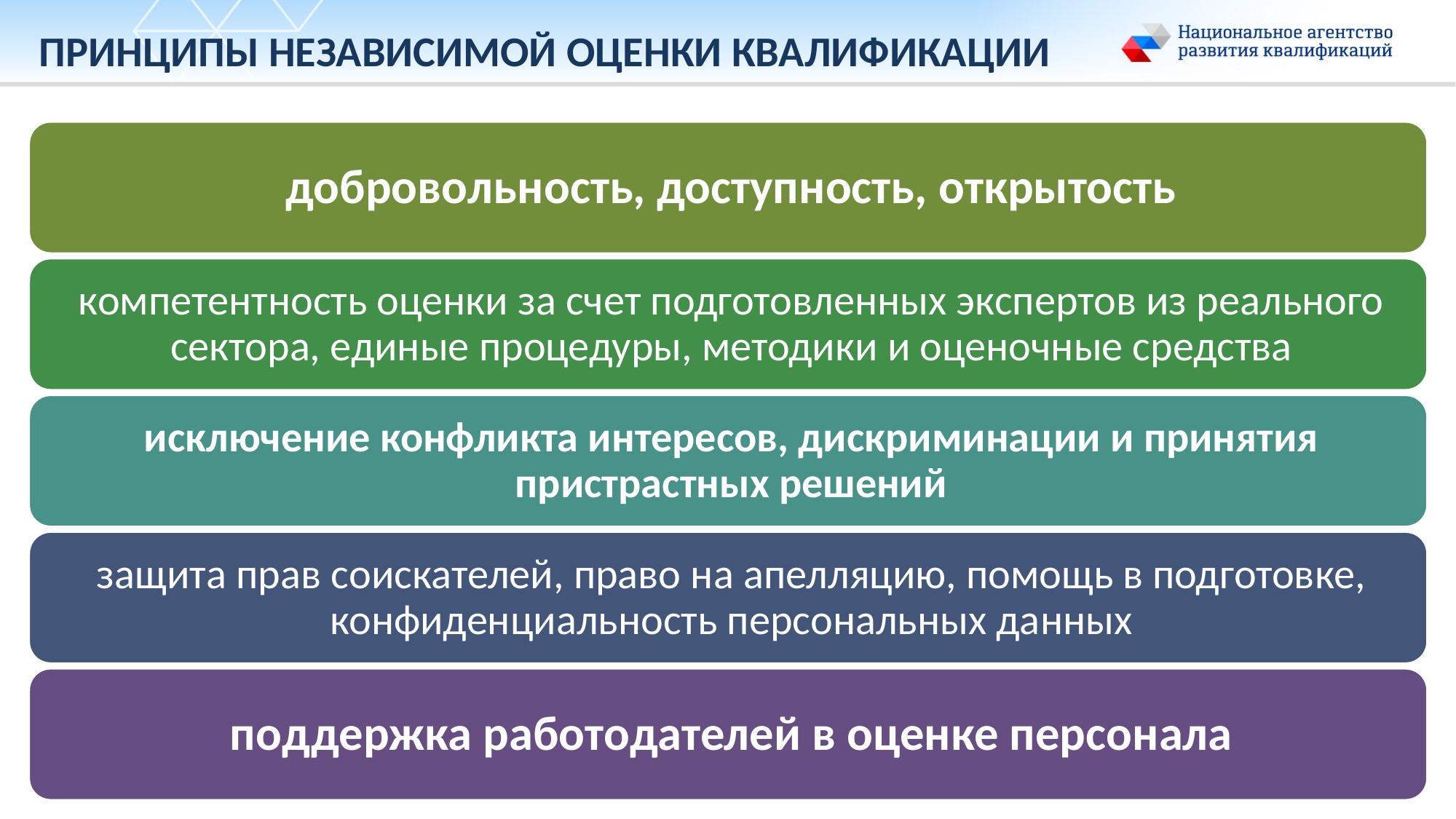

ПРИНЦИПЫ НЕЗАВИСИМОЙ ОЦЕНКИ КВАЛИФИКАЦИИ
добровольность, доступность, открытость
компетентность оценки за счет подготовленных экспертов из реального сектора, единые процедуры, методики и оценочные средства
исключение конфликта интересов, дискриминации и принятия пристрастных решений
защита прав соискателей, право на апелляцию, помощь в подготовке, конфиденциальность персональных данных
поддержка работодателей в оценке персонала
4